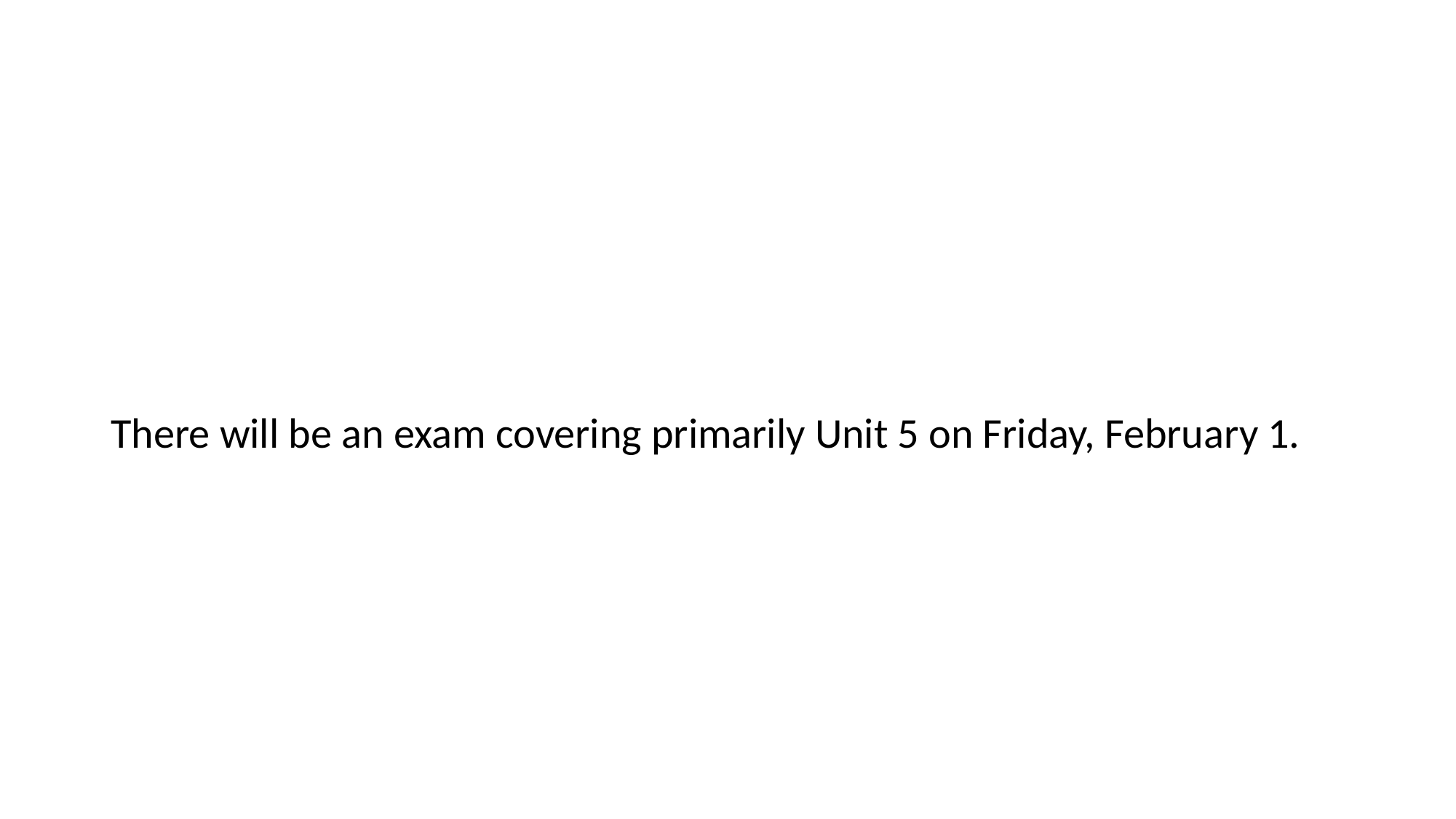

#

There will be an exam covering primarily Unit 5 on Friday, February 1.